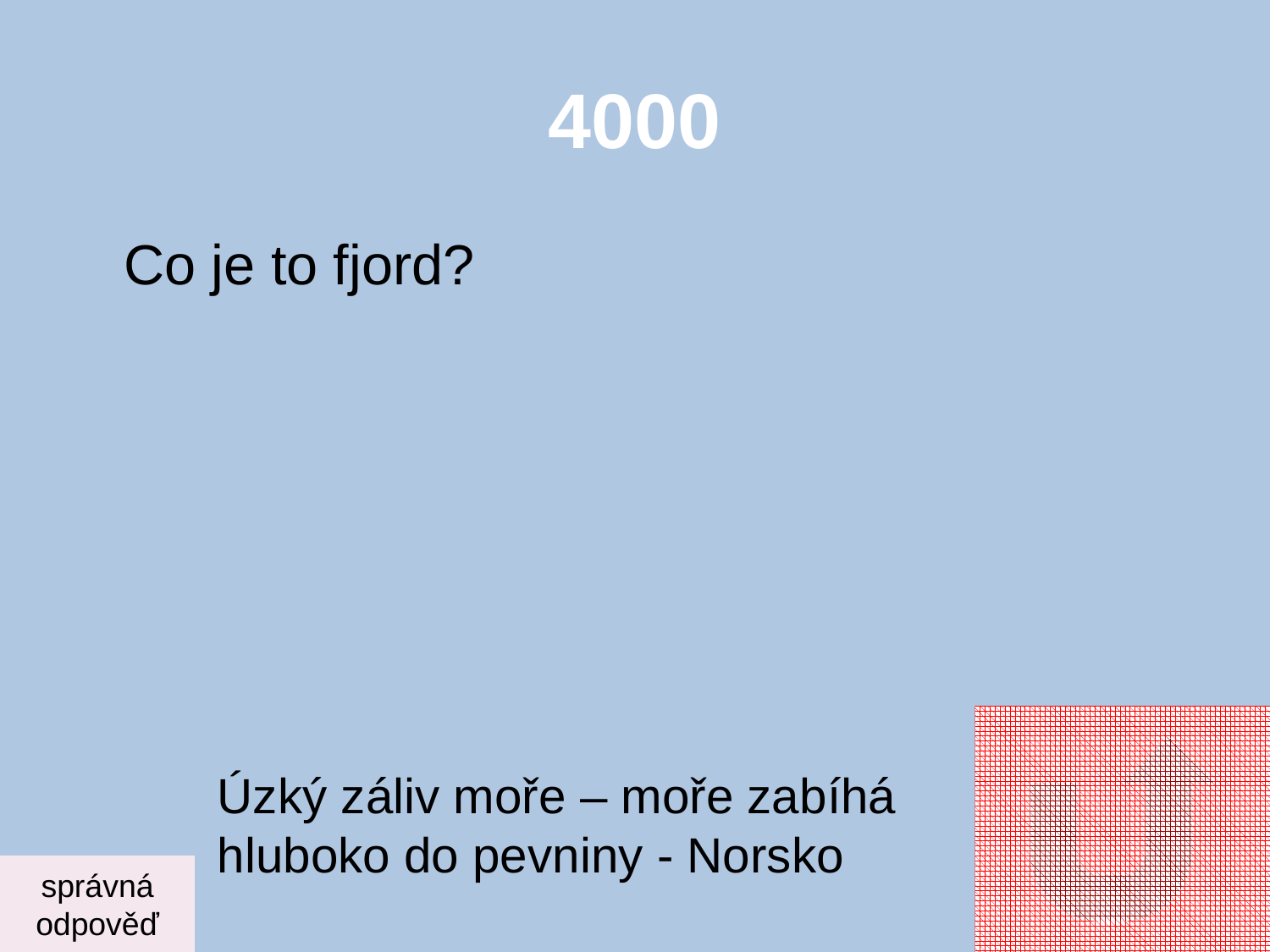

# 4000
 	Co je to fjord?

Úzký záliv moře – moře zabíhá hluboko do pevniny - Norsko
správná
odpověď